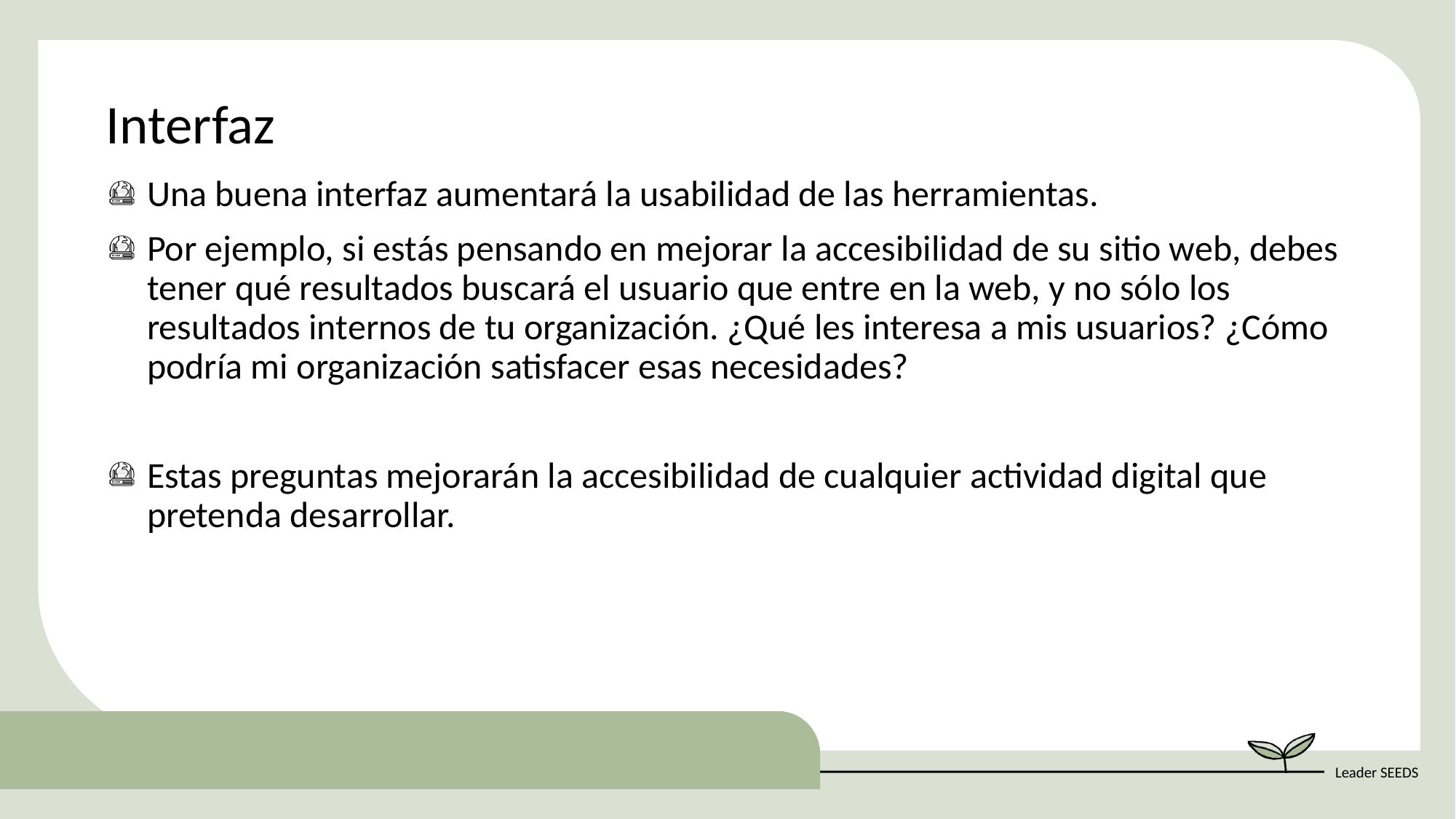

Interfaz
Una buena interfaz aumentará la usabilidad de las herramientas.
Por ejemplo, si estás pensando en mejorar la accesibilidad de su sitio web, debes tener qué resultados buscará el usuario que entre en la web, y no sólo los resultados internos de tu organización. ¿Qué les interesa a mis usuarios? ¿Cómo podría mi organización satisfacer esas necesidades?

Estas preguntas mejorarán la accesibilidad de cualquier actividad digital que pretenda desarrollar.